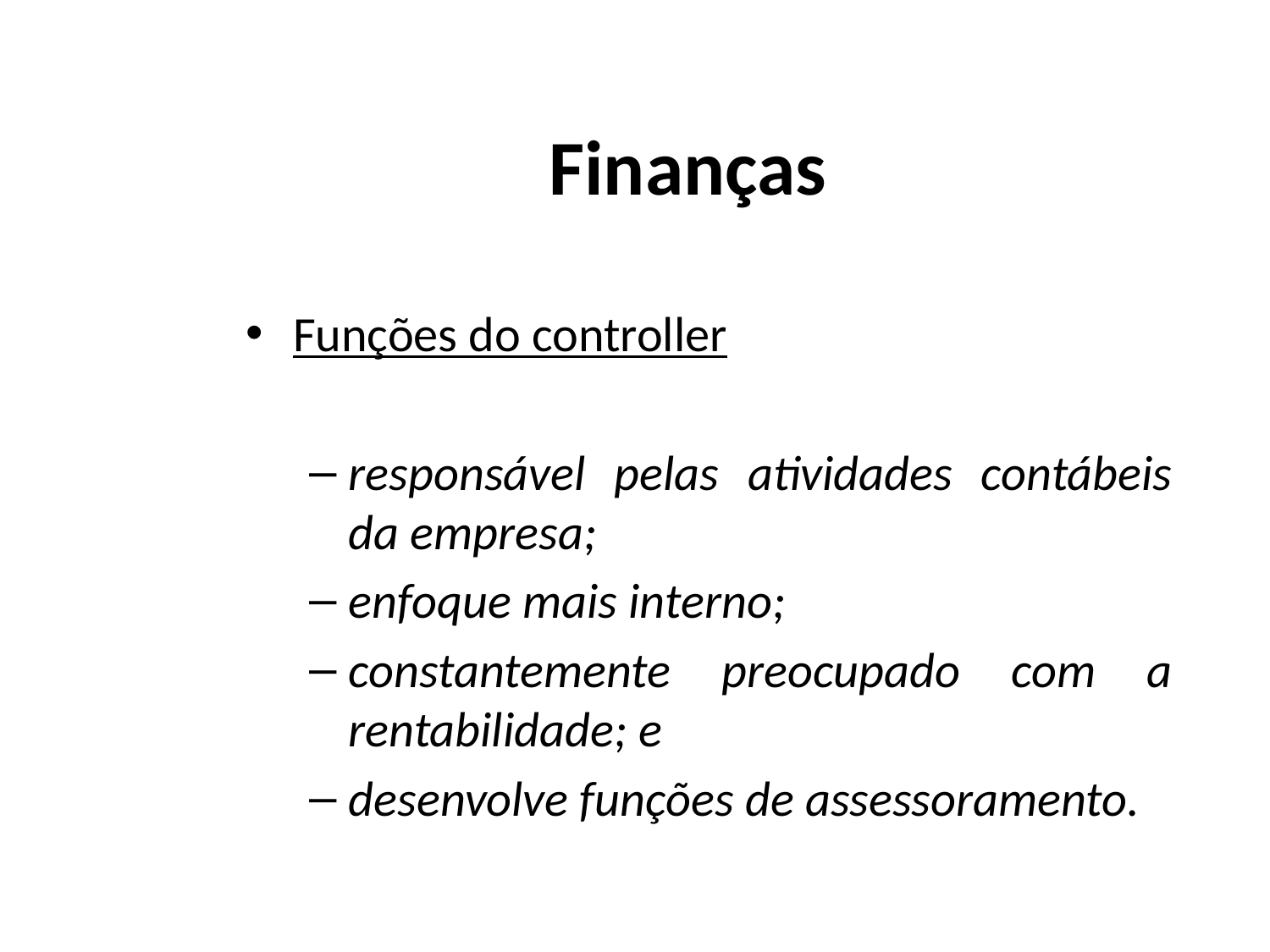

# Finanças
Funções do controller

responsável pelas atividades contábeis da empresa;
enfoque mais interno;
constantemente preocupado com a rentabilidade; e
desenvolve funções de assessoramento.